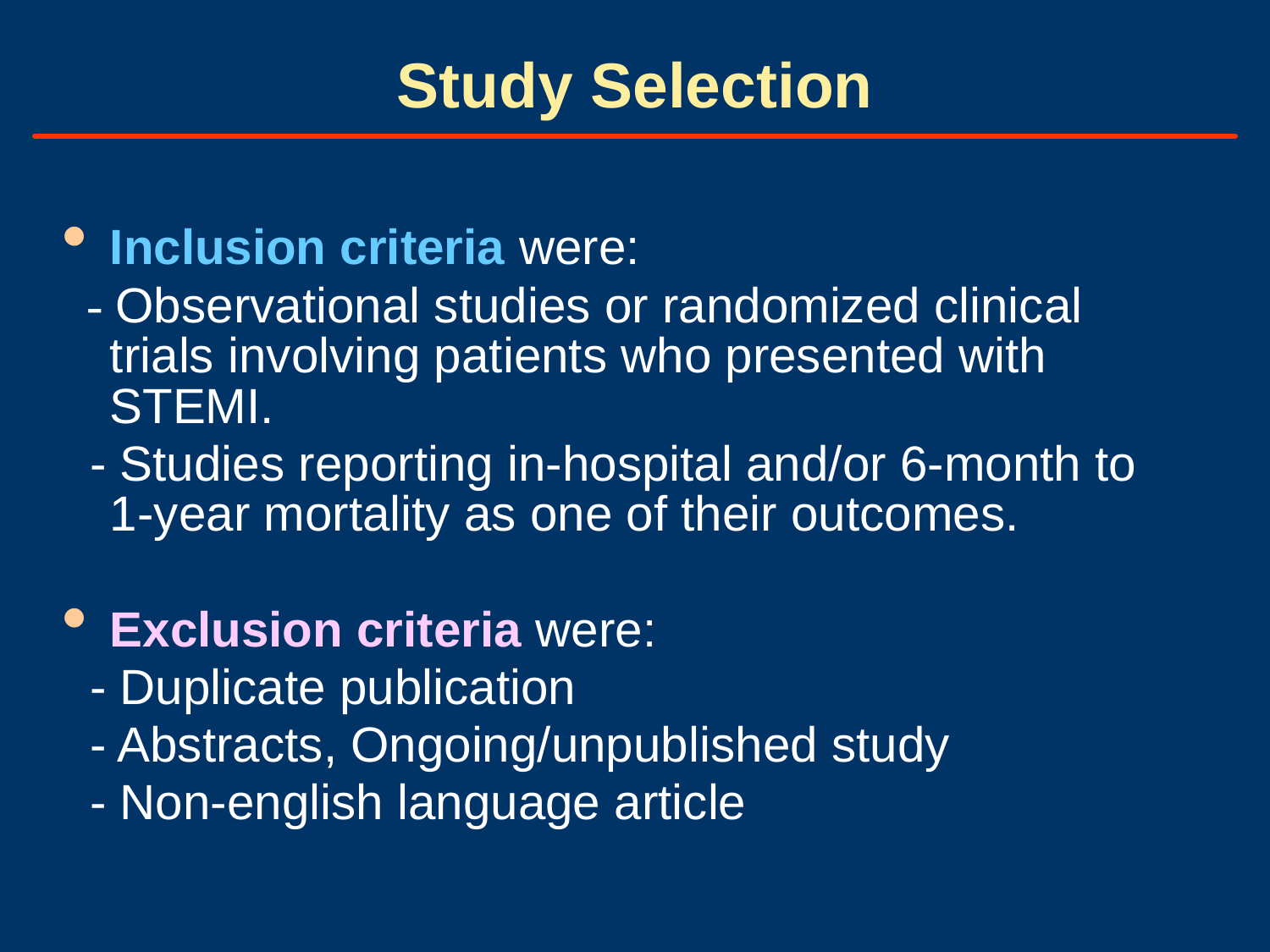

# Study Selection
Inclusion criteria were:
  - Observational studies or randomized clinical trials involving patients who presented with STEMI.
  - Studies reporting in-hospital and/or 6-month to 1-year mortality as one of their outcomes.

Exclusion criteria were:
  - Duplicate publication
  - Abstracts, Ongoing/unpublished study
  - Non-english language article